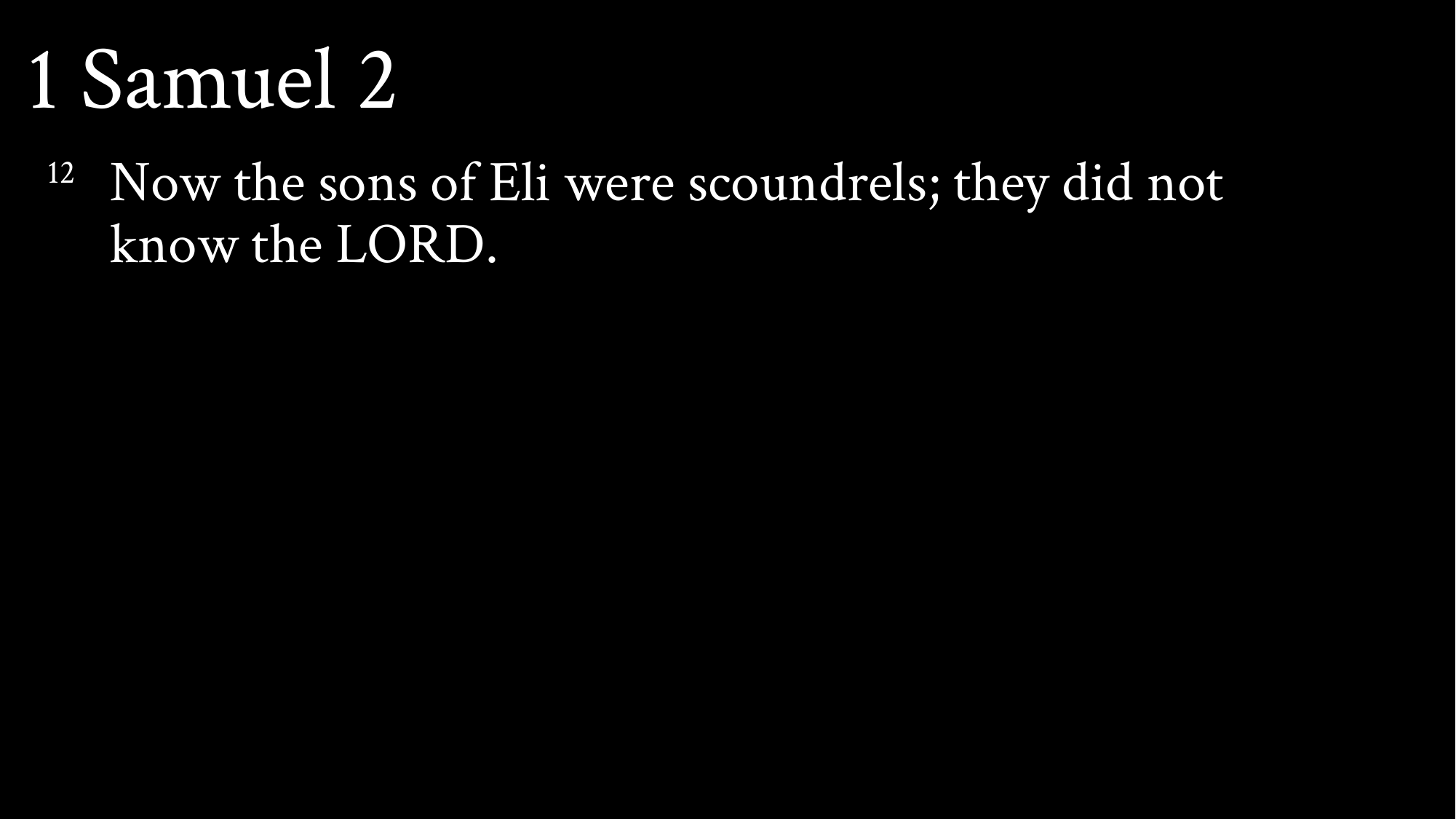

1 Samuel 2
12 	Now the sons of Eli were scoundrels; they did not know the LORD.